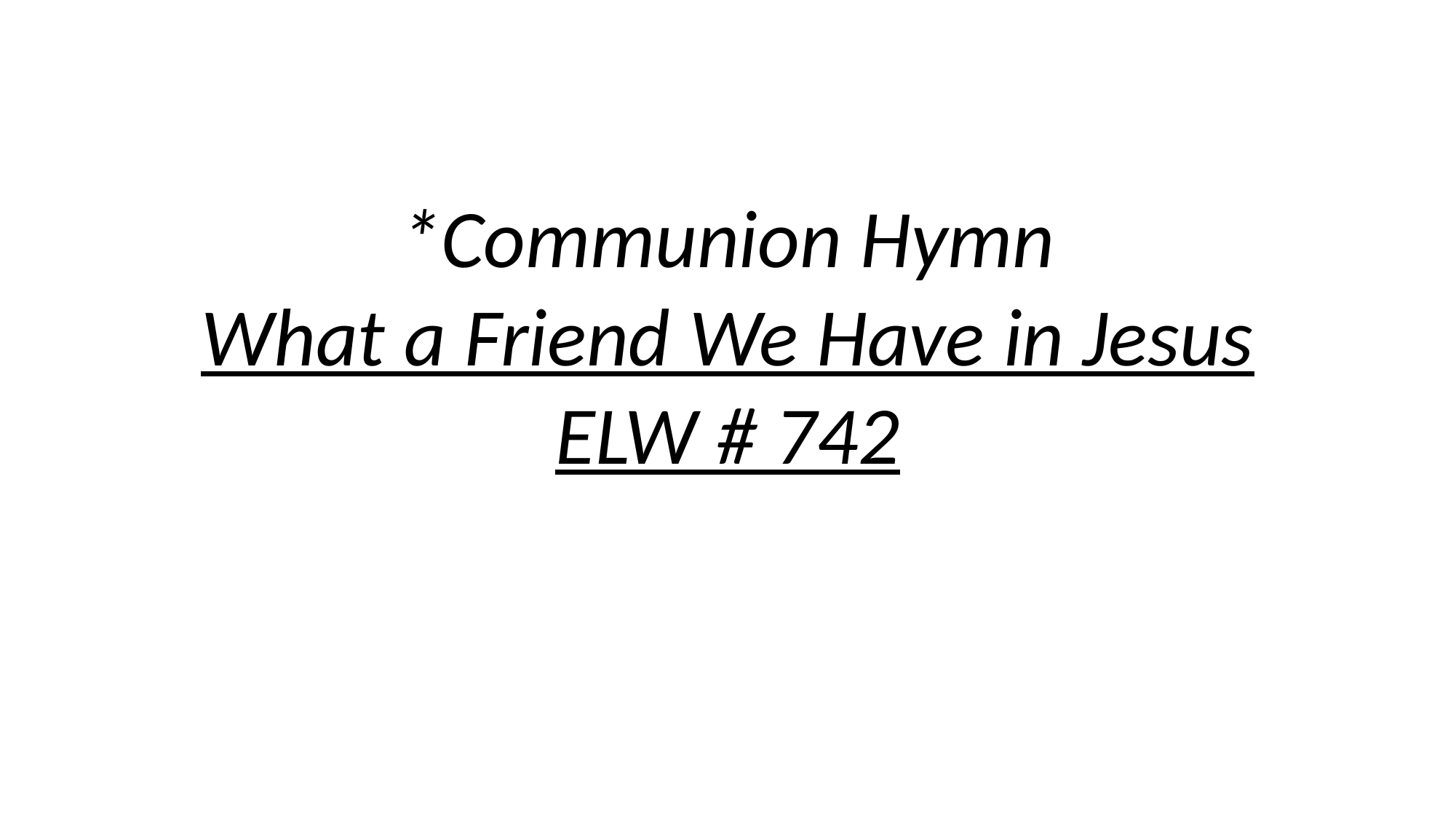

*Communion Hymn
What a Friend We Have in Jesus
ELW # 742